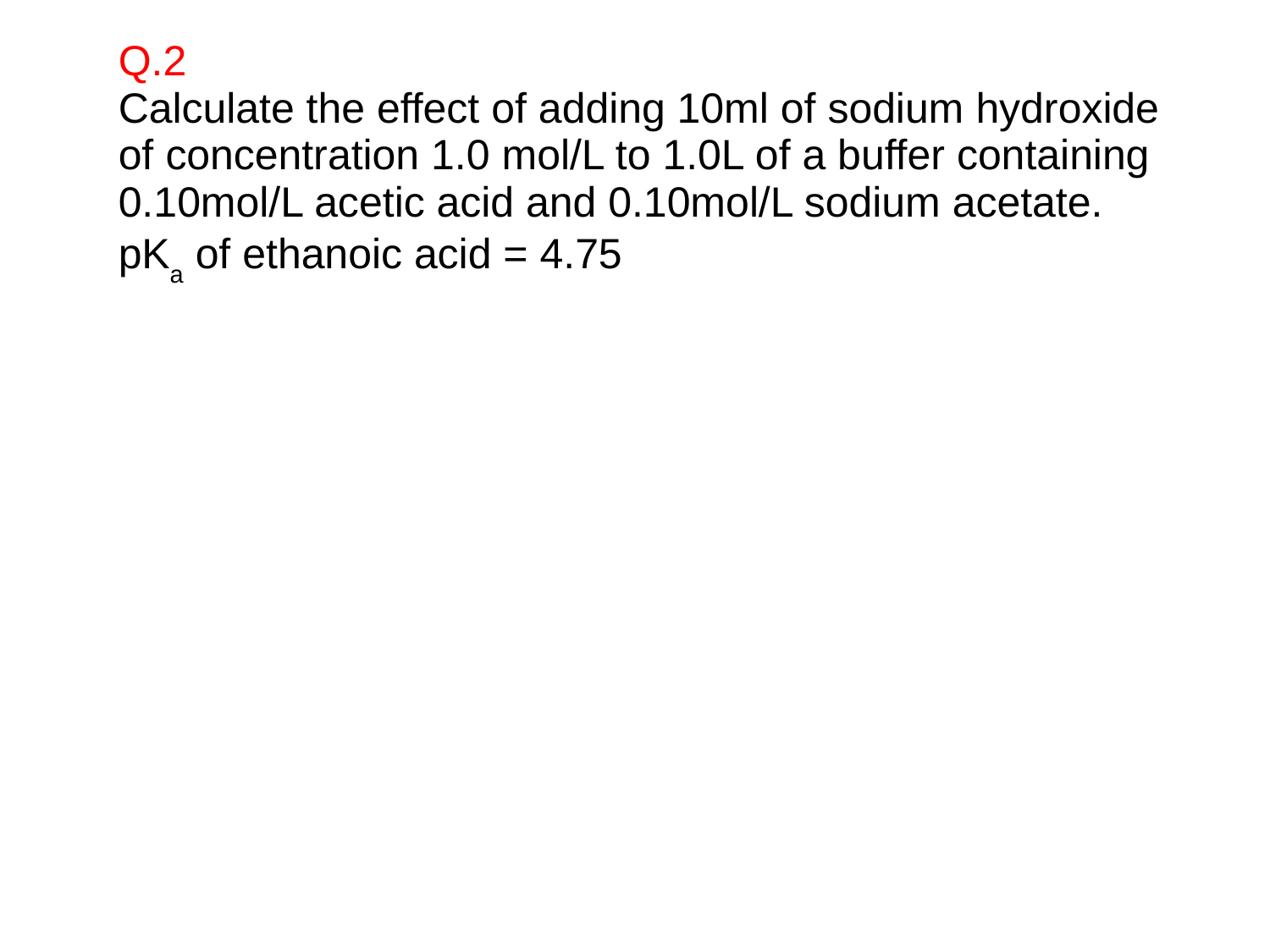

Q.2
Calculate the effect of adding 10ml of sodium hydroxide of concentration 1.0 mol/L to 1.0L of a buffer containing 0.10mol/L acetic acid and 0.10mol/L sodium acetate.
pKa of ethanoic acid = 4.75